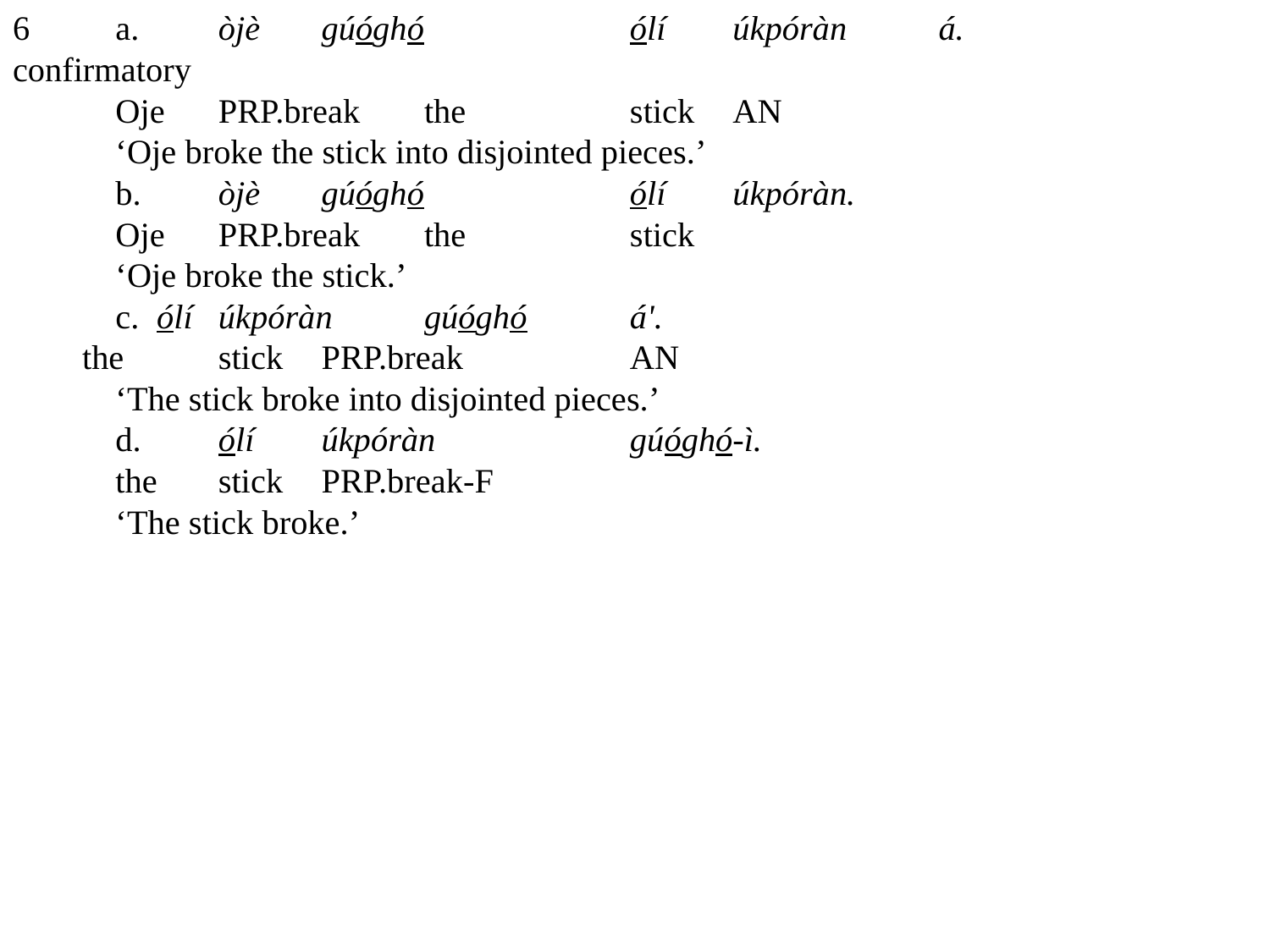

6		a.		òjè			gúóghó						ólí			úkpóràn		á. 																				confirmatory
							Oje			PRP.break			the		stick							AN
							‘Oje broke the stick into disjointed pieces.’
			b.		òjè			gúóghó						ólí			úkpóràn.
							Oje			PRP.break			the		stick
							‘Oje broke the stick.’
			c.  ólí			úkpóràn		gúóghó							á'.
        the			stick							PRP.break				AN
							‘The stick broke into disjointed pieces.’
			d.		ólí			úkpóràn			gúóghó-ì.
							the		stick								PRP.break-F
							‘The stick broke.’